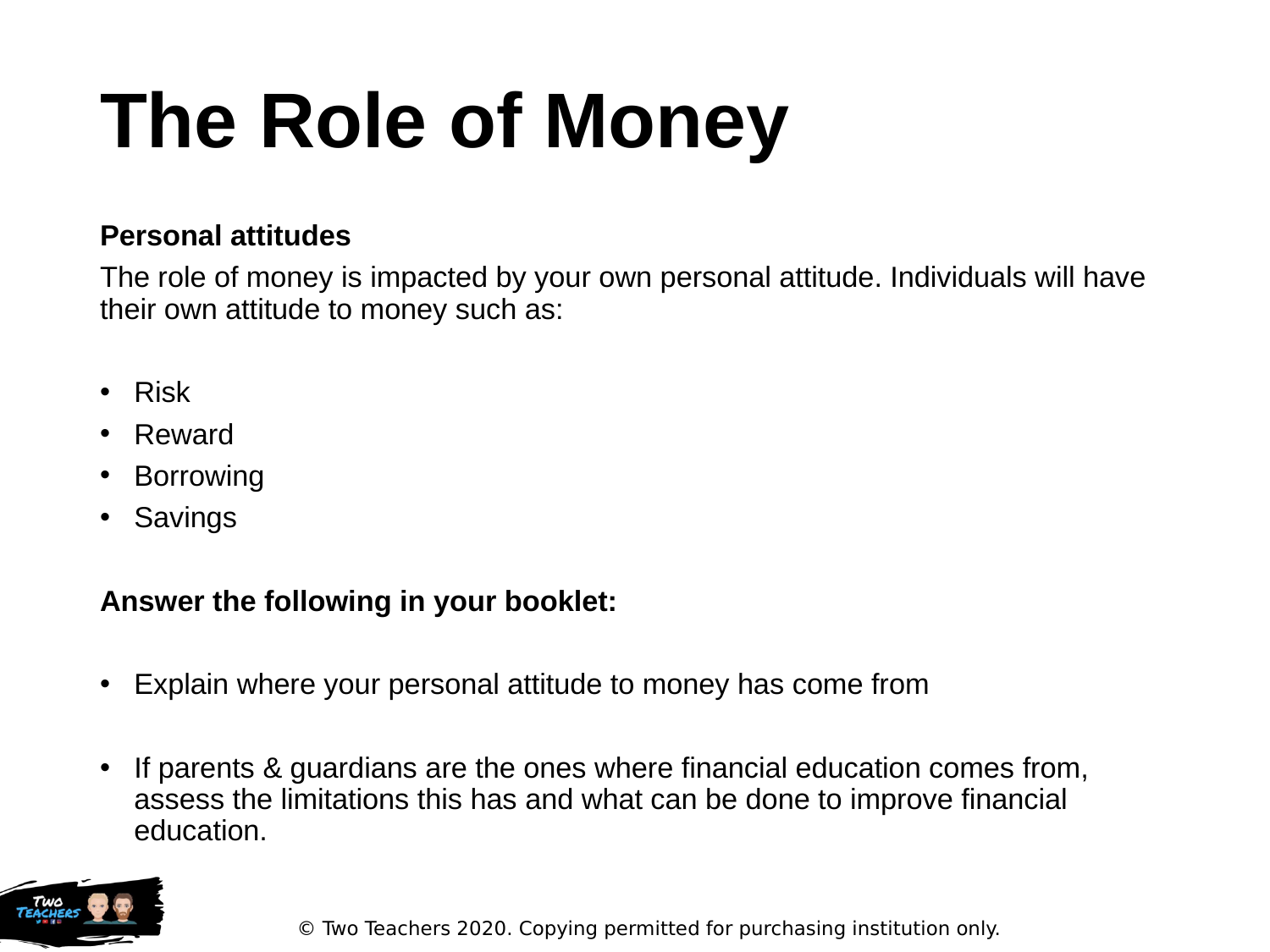

# The Role of Money
Personal attitudes
The role of money is impacted by your own personal attitude. Individuals will have their own attitude to money such as:

Risk
Reward
Borrowing
Savings

Answer the following in your booklet:

Explain where your personal attitude to money has come from

If parents & guardians are the ones where financial education comes from, assess the limitations this has and what can be done to improve financial education.